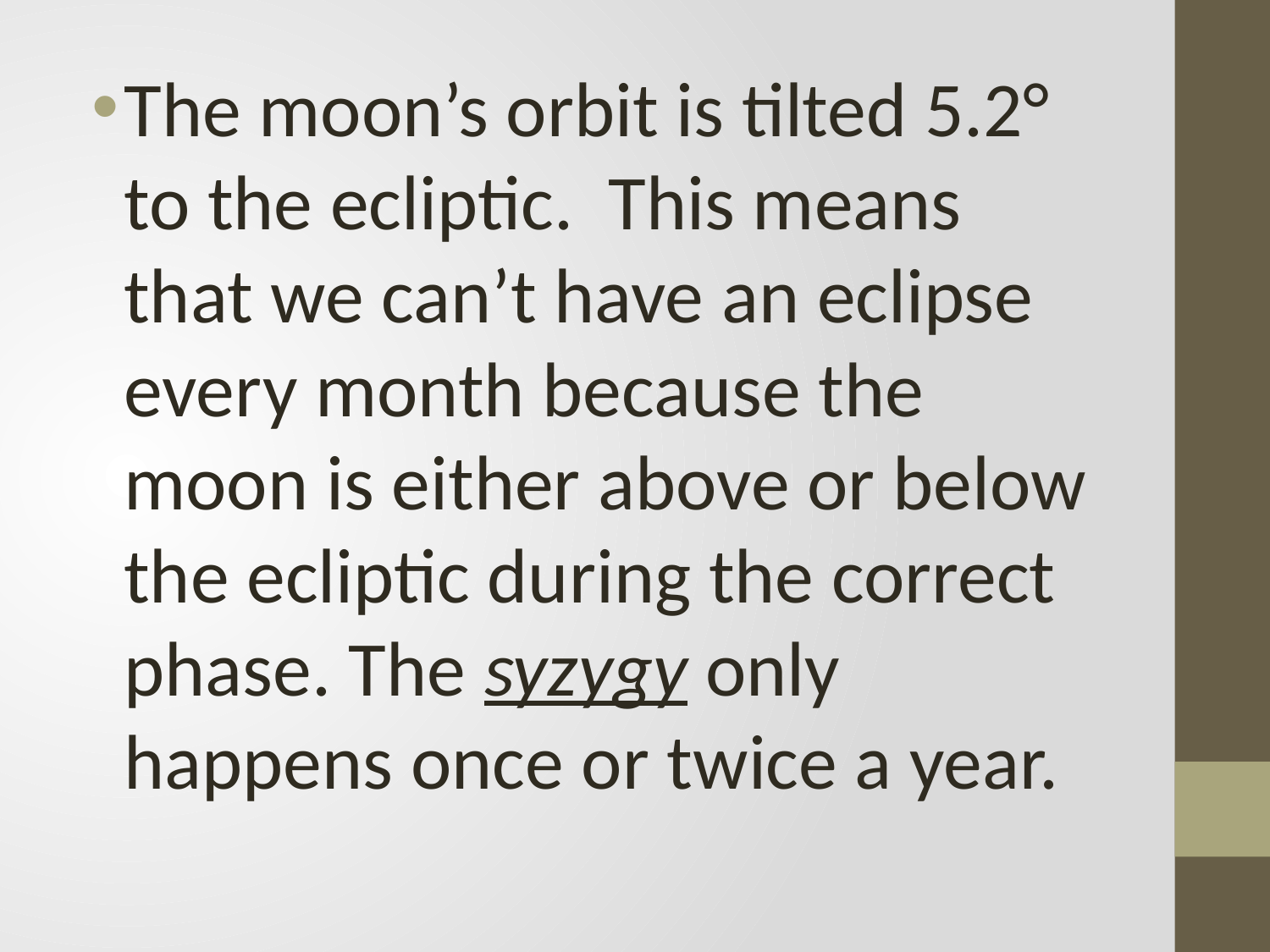

The moon’s orbit is tilted 5.2° to the ecliptic.  This means that we can’t have an eclipse every month because the moon is either above or below the ecliptic during the correct phase. The syzygy only happens once or twice a year.